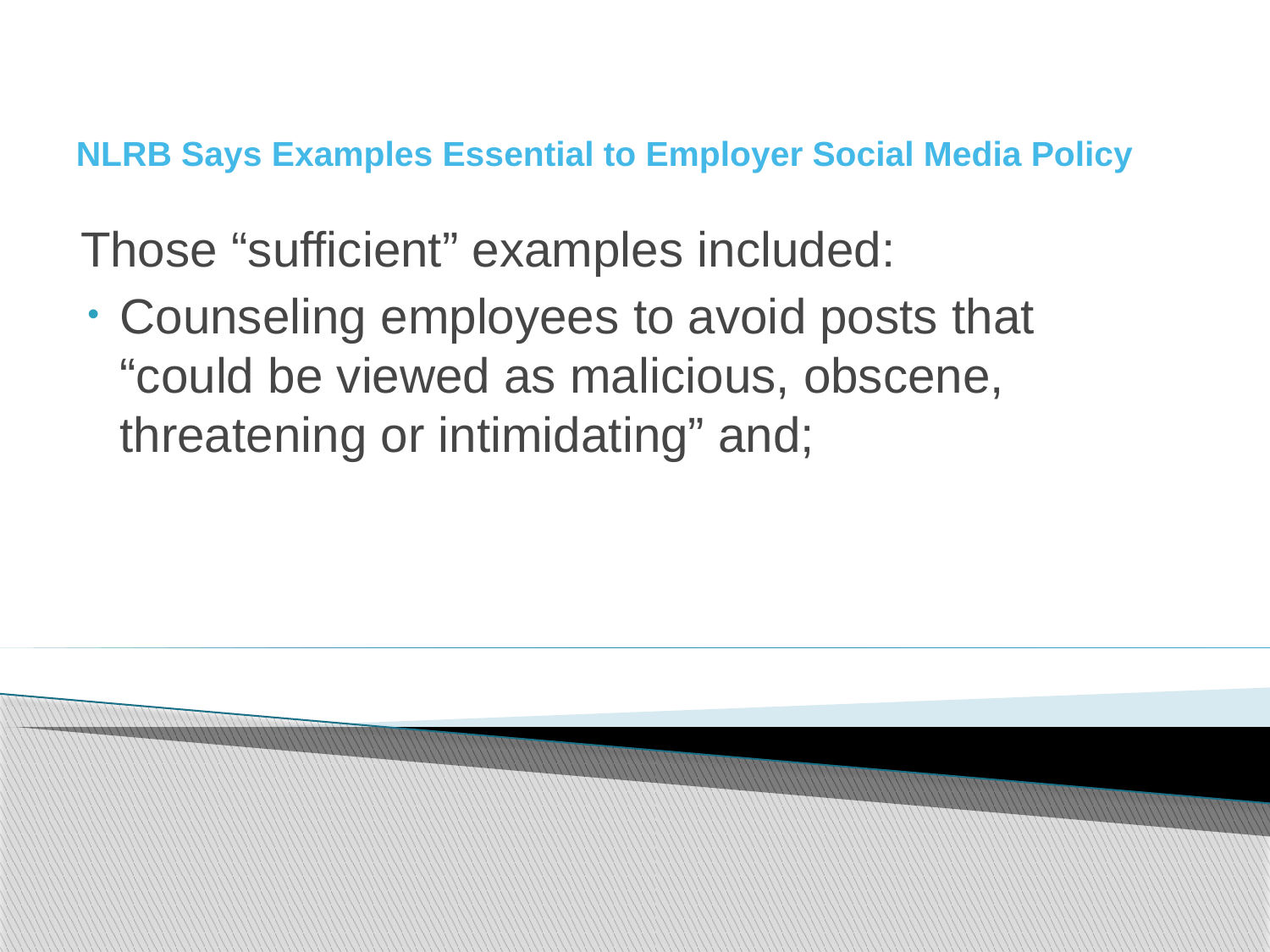

# NLRB Says Examples Essential to Employer Social Media Policy
Those “sufficient” examples included:
Counseling employees to avoid posts that “could be viewed as malicious, obscene, threatening or intimidating” and;